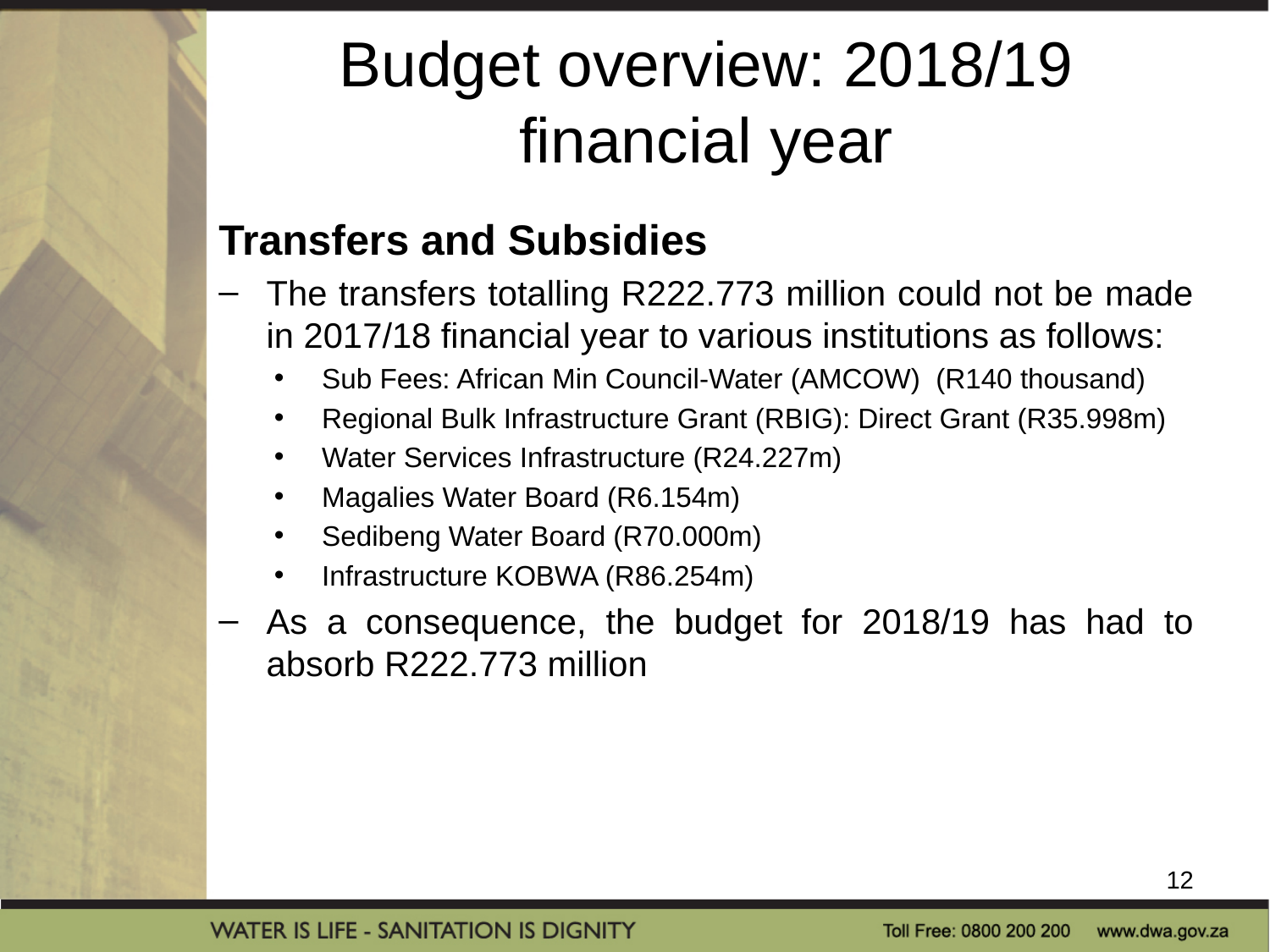

# Budget overview: 2018/19 financial year
Transfers and Subsidies
The transfers totalling R222.773 million could not be made in 2017/18 financial year to various institutions as follows:
Sub Fees: African Min Council-Water (AMCOW)  (R140 thousand)
Regional Bulk Infrastructure Grant (RBIG): Direct Grant (R35.998m)
Water Services Infrastructure (R24.227m)
Magalies Water Board (R6.154m)
Sedibeng Water Board (R70.000m)
Infrastructure KOBWA (R86.254m)
As a consequence, the budget for 2018/19 has had to absorb R222.773 million

12